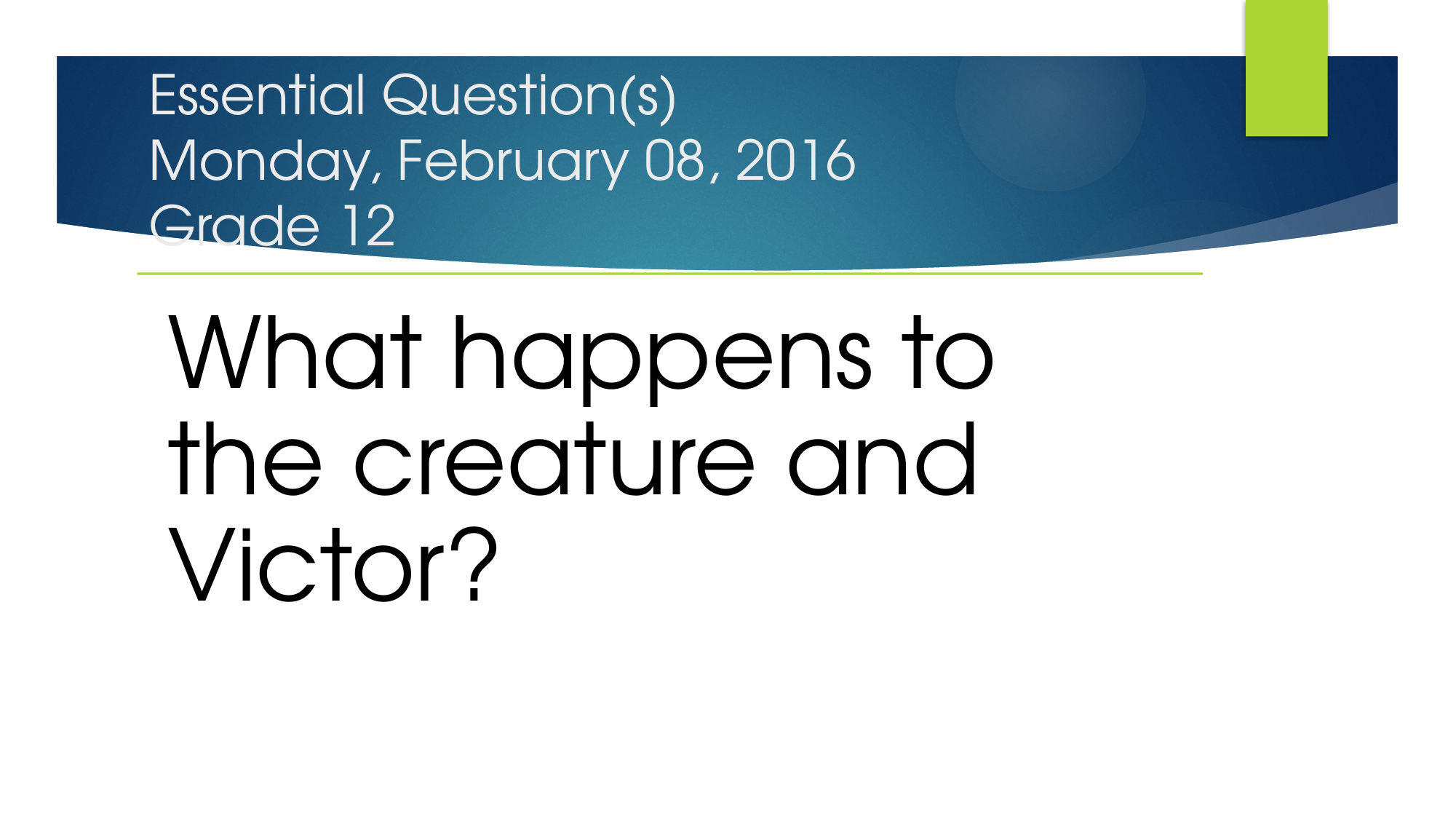

# Essential Question(s) Monday, February 08, 2016 Grade 12
What happens to the creature and Victor?